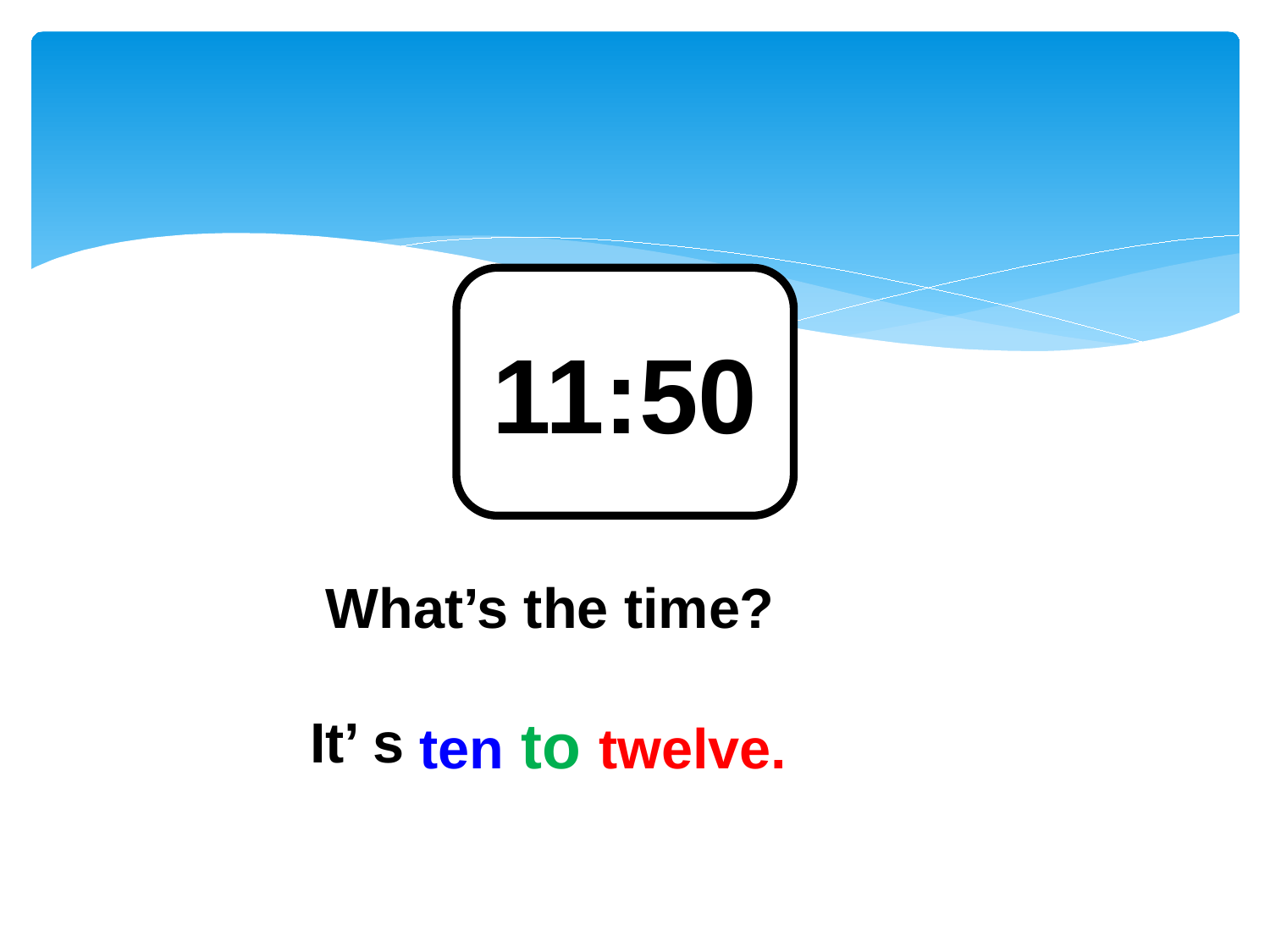

11:50
 What’s the time?

It’ s
ten to twelve.